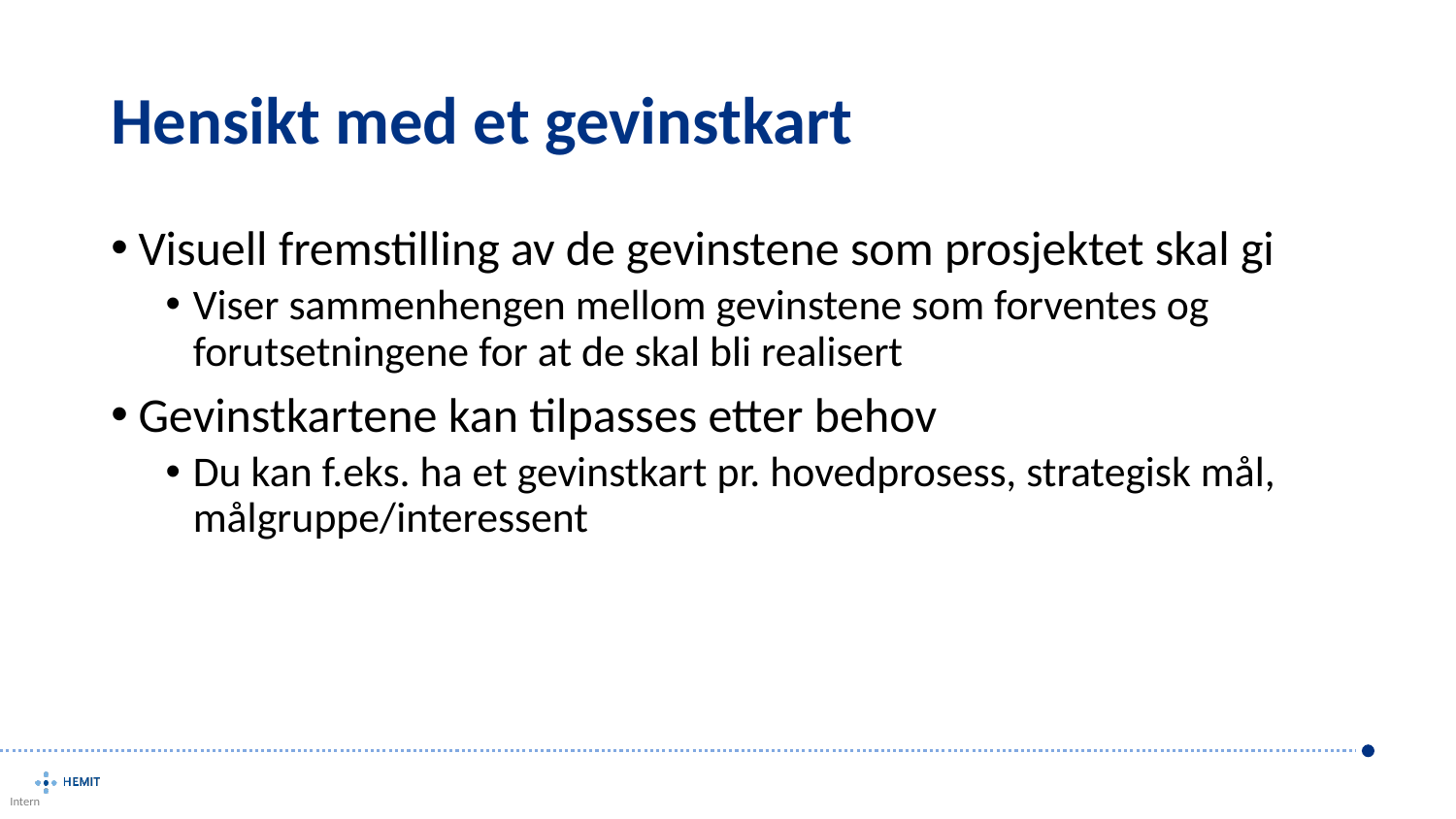

# Hensikt med et gevinstkart
Visuell fremstilling av de gevinstene som prosjektet skal gi
Viser sammenhengen mellom gevinstene som forventes og forutsetningene for at de skal bli realisert
Gevinstkartene kan tilpasses etter behov
Du kan f.eks. ha et gevinstkart pr. hovedprosess, strategisk mål, målgruppe/interessent